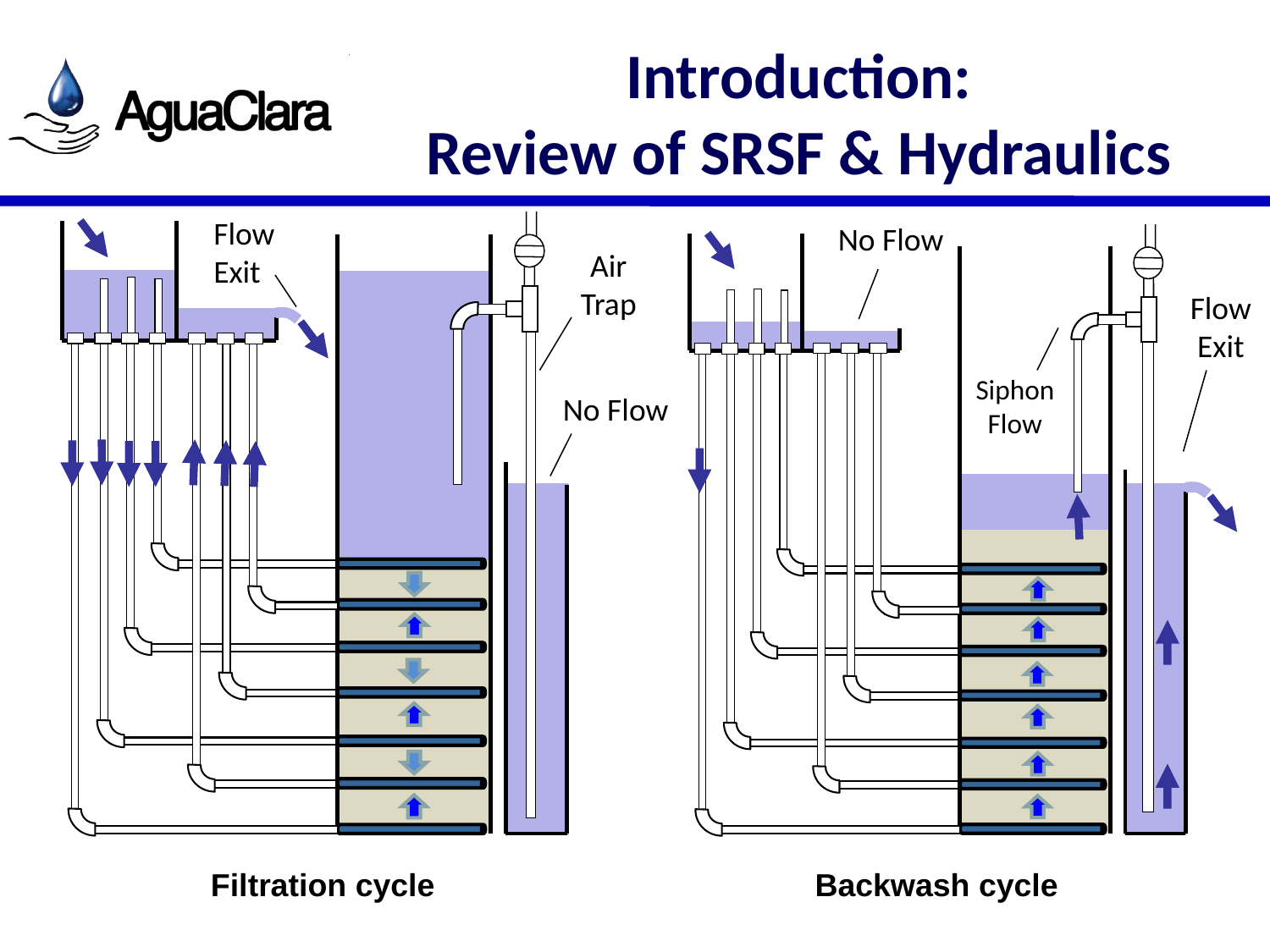

Introduction:
Review of SRSF & Hydraulics
Flow Exit

No Flow

Flow Exit

Siphon Flow

Air Trap

No Flow
Filtration cycle
Backwash cycle